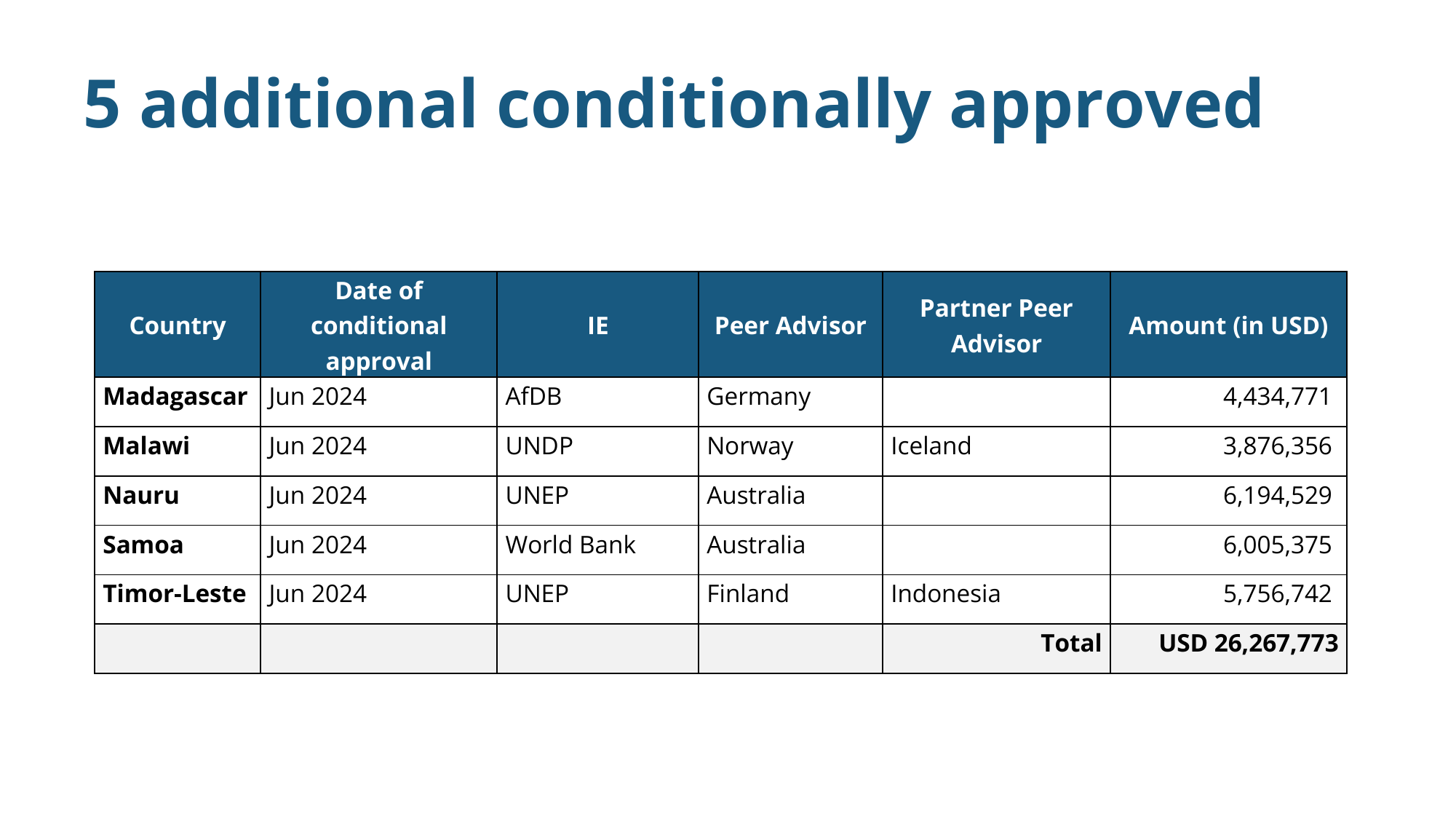

# 5 additional conditionally approved
| Country | Date of conditional approval | IE | Peer Advisor | Partner Peer Advisor | Amount (in USD) |
| --- | --- | --- | --- | --- | --- |
| Madagascar | Jun 2024 | AfDB | Germany |  | 4,434,771 |
| Malawi | Jun 2024 | UNDP | Norway | Iceland | 3,876,356 |
| Nauru | Jun 2024 | UNEP | Australia |  | 6,194,529 |
| Samoa | Jun 2024 | World Bank | Australia |  | 6,005,375 |
| Timor-Leste | Jun 2024 | UNEP | Finland | Indonesia | 5,756,742 |
|  |  |  |  | Total | USD 26,267,773 |